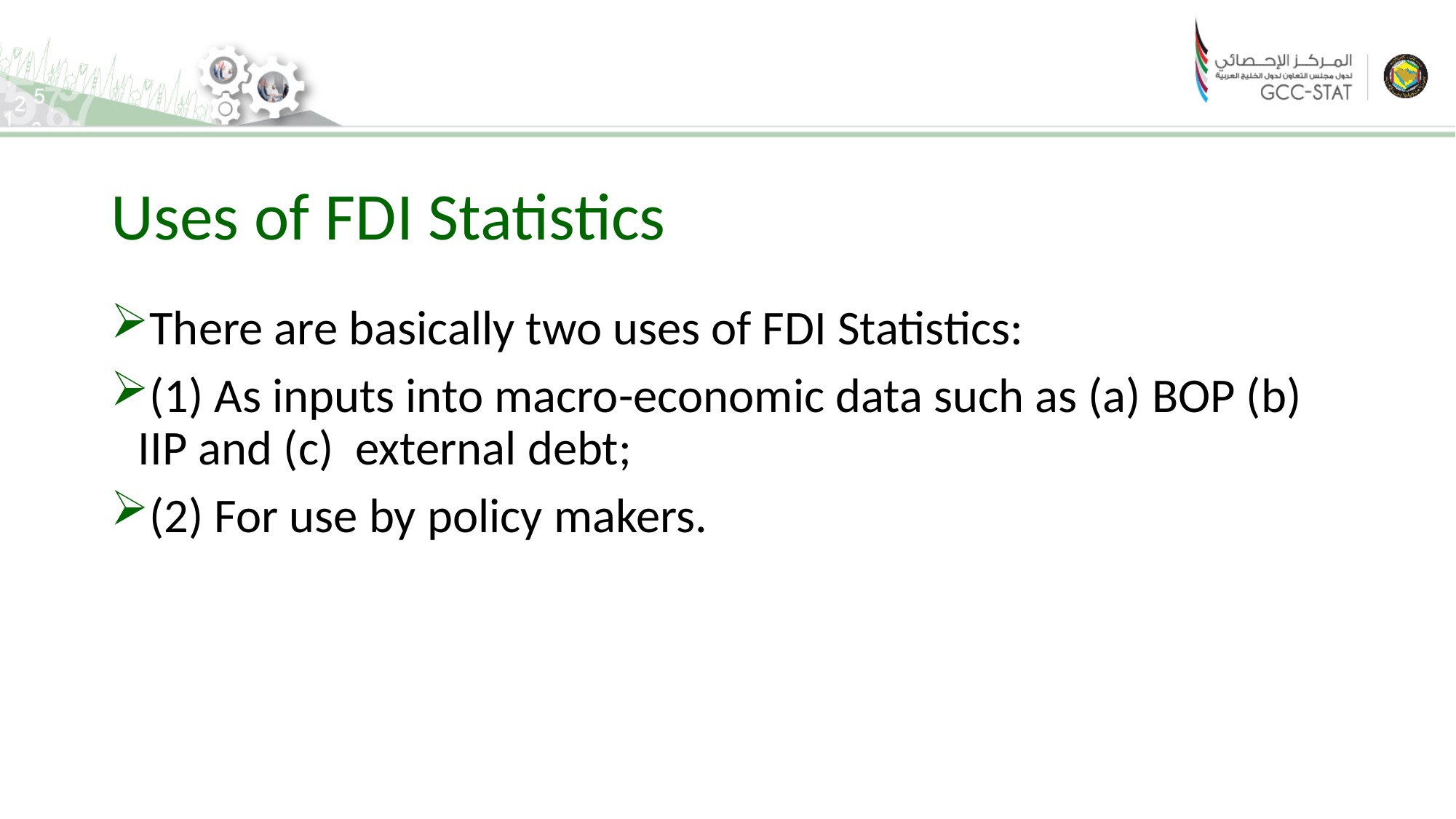

# Uses of FDI Statistics
There are basically two uses of FDI Statistics:
(1) As inputs into macro-economic data such as (a) BOP (b) IIP and (c)  external debt;
(2) For use by policy makers.